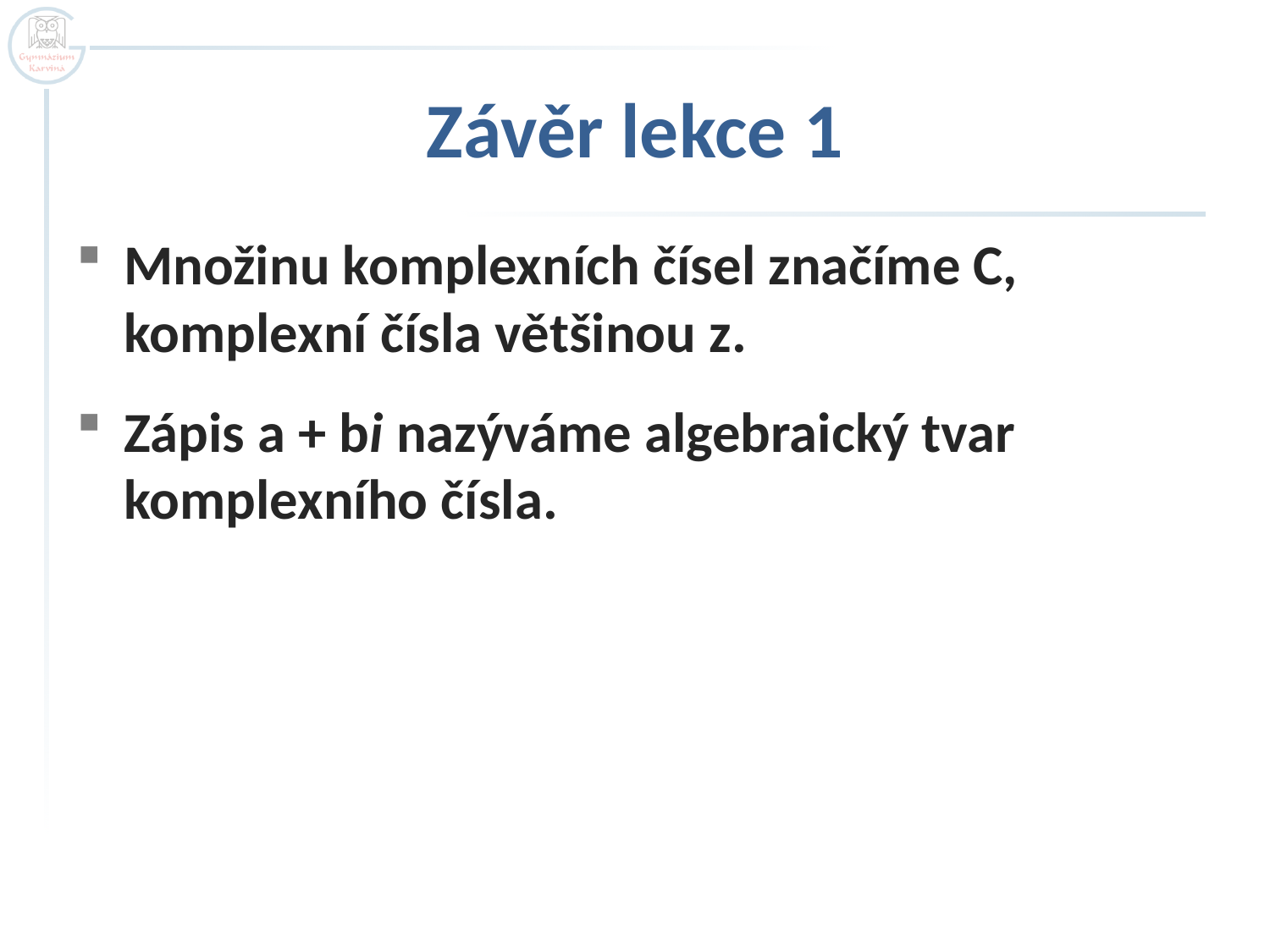

# Závěr lekce 1
Množinu komplexních čísel značíme C, komplexní čísla většinou z.
Zápis a + bi nazýváme algebraický tvar komplexního čísla.